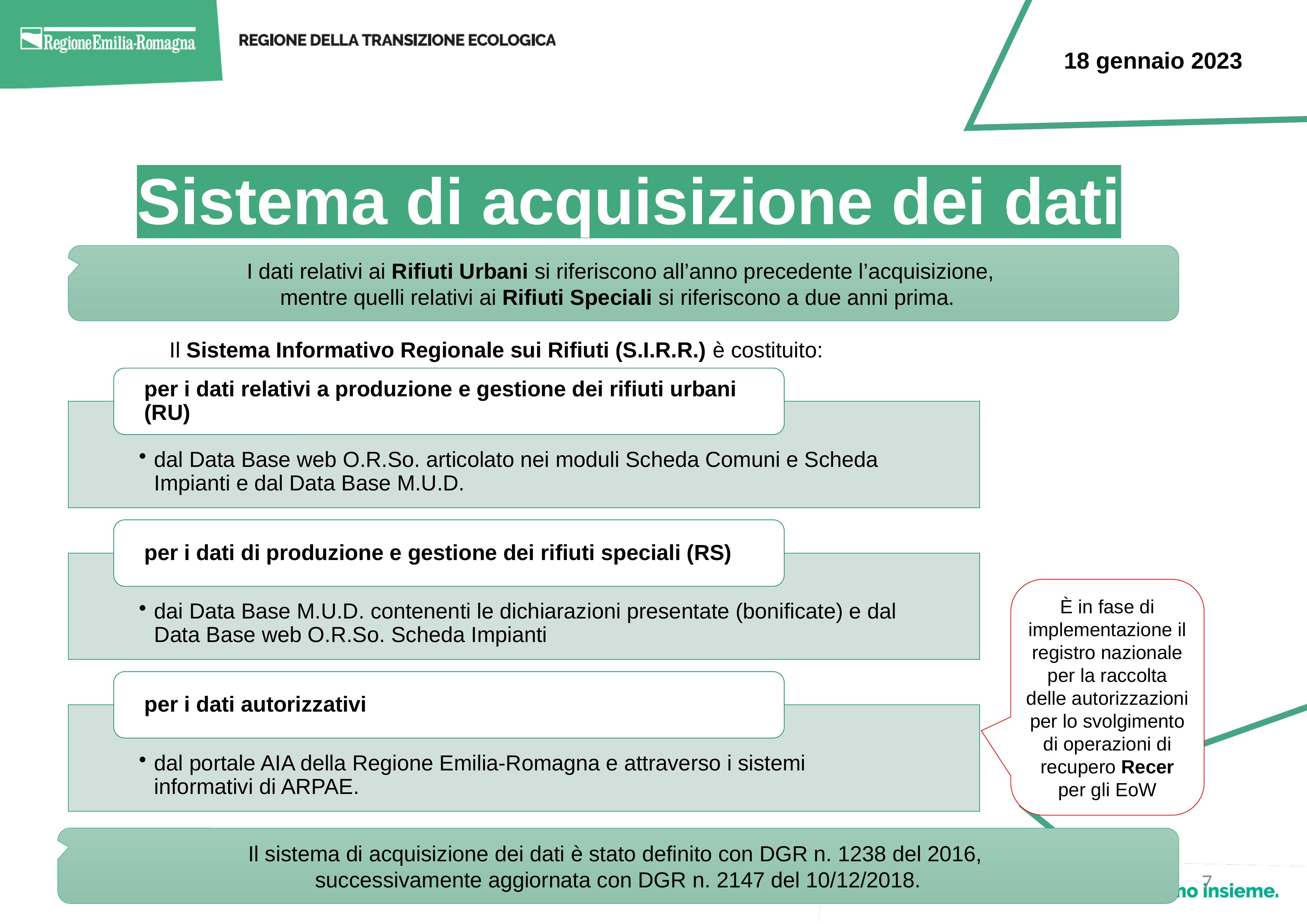

18 gennaio 2023
Sistema di acquisizione dei dati
I dati relativi ai Rifiuti Urbani si riferiscono all’anno precedente l’acquisizione,
mentre quelli relativi ai Rifiuti Speciali si riferiscono a due anni prima.
Il Sistema Informativo Regionale sui Rifiuti (S.I.R.R.) è costituito:

dal Data Base web O.R.So. articolato nei moduli Scheda Comuni e Scheda Impianti e dal Data Base M.U.D.
per i dati relativi a produzione e gestione dei rifiuti urbani (RU)
dai Data Base M.U.D. contenenti le dichiarazioni presentate (bonificate) e dal Data Base web O.R.So. Scheda Impianti
per i dati di produzione e gestione dei rifiuti speciali (RS)
dal portale AIA della Regione Emilia-Romagna e attraverso i sistemi informativi di ARPAE.
per i dati autorizzativi
È in fase di implementazione il registro nazionale per la raccolta delle autorizzazioni per lo svolgimento di operazioni di recupero Recer per gli EoW
Il sistema di acquisizione dei dati è stato definito con DGR n. 1238 del 2016,
successivamente aggiornata con DGR n. 2147 del 10/12/2018.
7